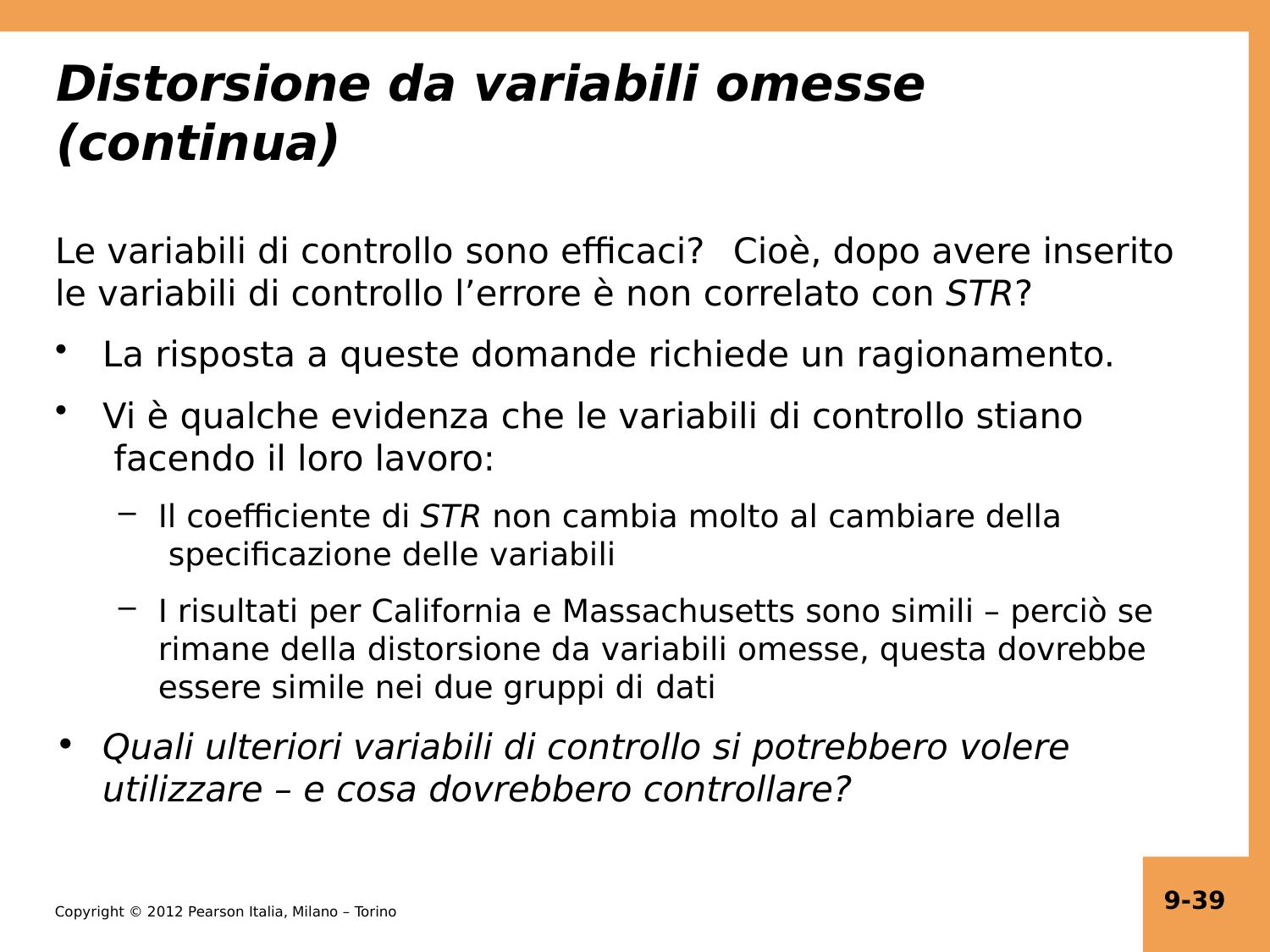

# Distorsione da variabili omesse  (continua)
Le variabili di controllo sono efficaci?	Cioè, dopo avere inserito
le variabili di controllo l’errore è non correlato con STR?
La risposta a queste domande richiede un ragionamento.
Vi è qualche evidenza che le variabili di controllo stiano  facendo il loro lavoro:
Il coefficiente di STR non cambia molto al cambiare della  specificazione delle variabili
I risultati per California e Massachusetts sono simili – perciò se  rimane della distorsione da variabili omesse, questa dovrebbe  essere simile nei due gruppi di dati
Quali ulteriori variabili di controllo si potrebbero volere
utilizzare – e cosa dovrebbero controllare?
9-39
Copyright © 2012 Pearson Italia, Milano – Torino